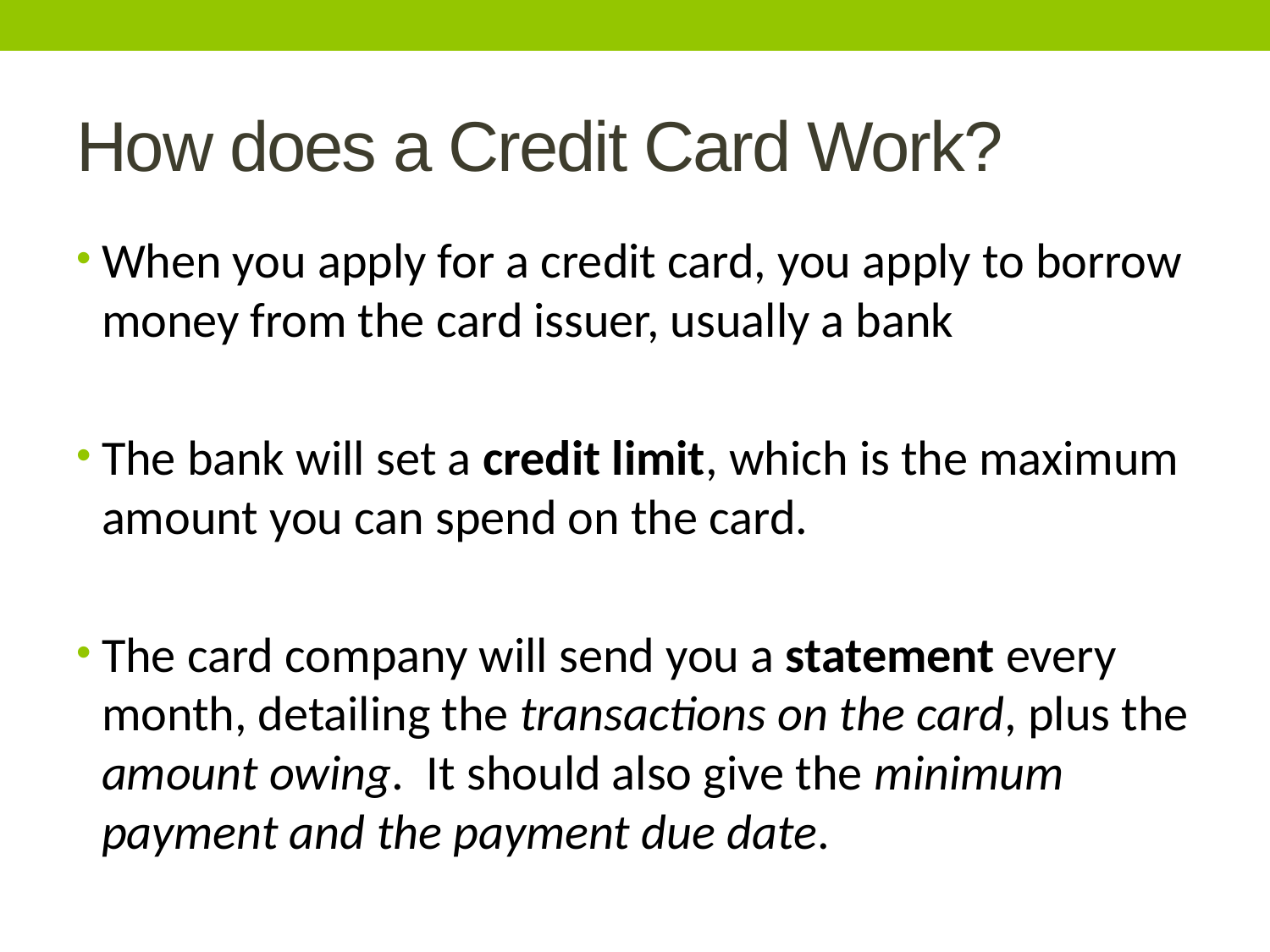

# How does a Credit Card Work?
When you apply for a credit card, you apply to borrow money from the card issuer, usually a bank

The bank will set a credit limit, which is the maximum amount you can spend on the card.

The card company will send you a statement every month, detailing the transactions on the card, plus the amount owing.  It should also give the minimum payment and the payment due date.